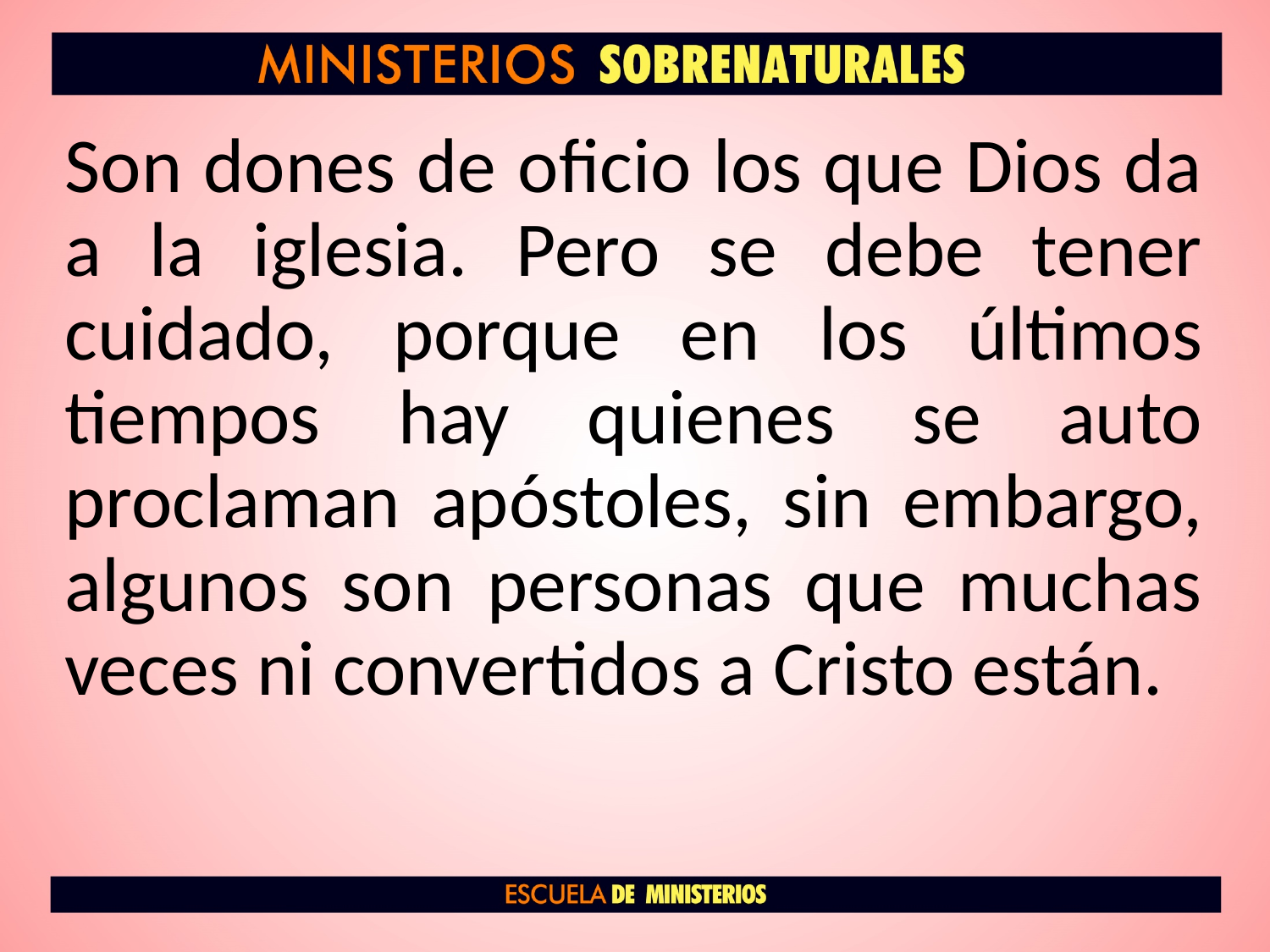

Son dones de oficio los que Dios da a la iglesia. Pero se debe tener cuidado, porque en los últimos tiempos hay quienes se auto proclaman apóstoles, sin embargo, algunos son personas que muchas veces ni convertidos a Cristo están.